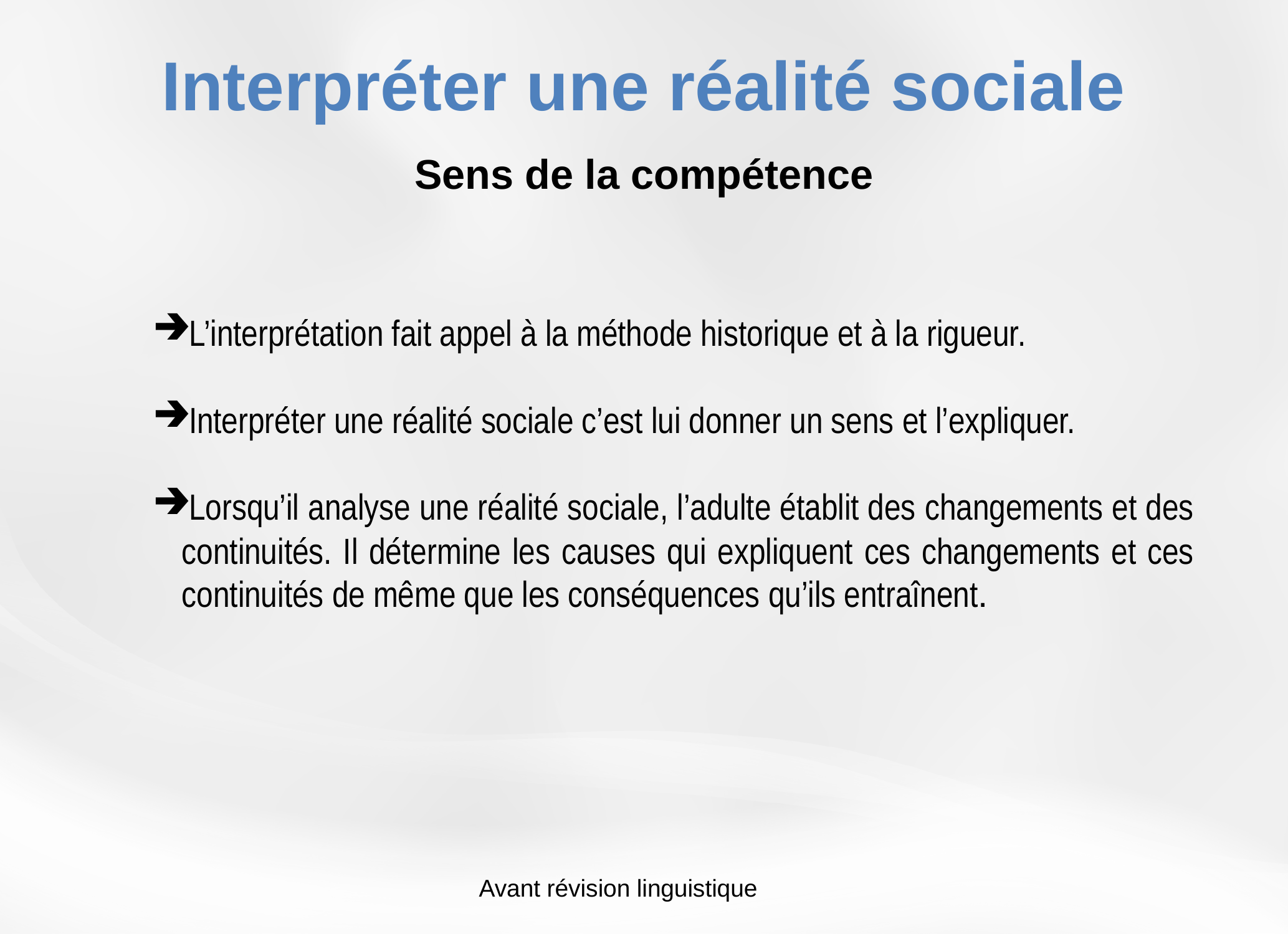

Interpréter une réalité sociale
Sens de la compétence
L’interprétation fait appel à la méthode historique et à la rigueur.

Interpréter une réalité sociale c’est lui donner un sens et l’expliquer.

Lorsqu’il analyse une réalité sociale, l’adulte établit des changements et des continuités. Il détermine les causes qui expliquent ces changements et ces continuités de même que les conséquences qu’ils entraînent.